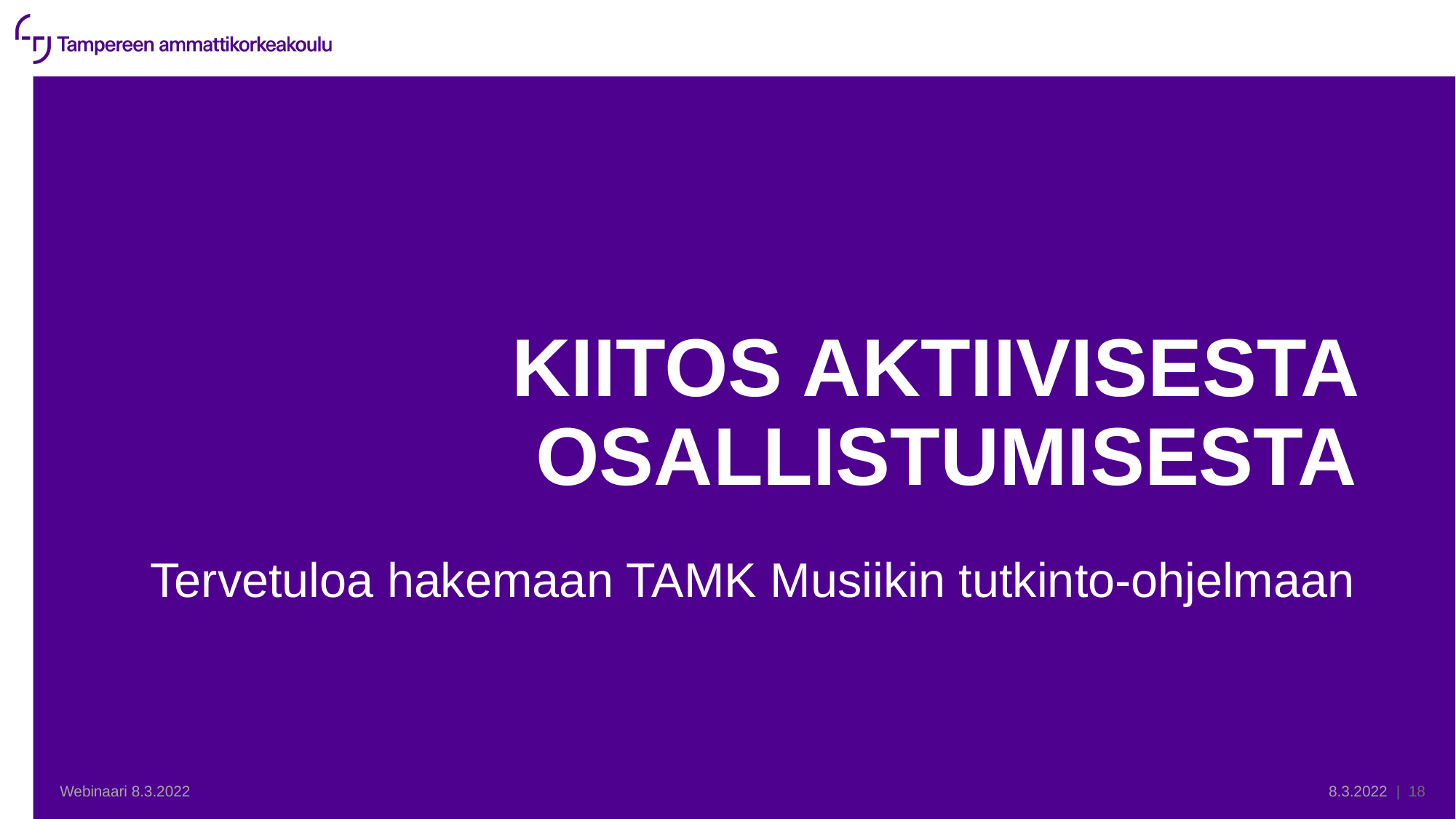

# KIITOS AKTIIVISESTA OSALLISTUMISESTA
Tervetuloa hakemaan TAMK Musiikin tutkinto-ohjelmaan
Webinaari 8.3.2022
8.3.2022
|  18